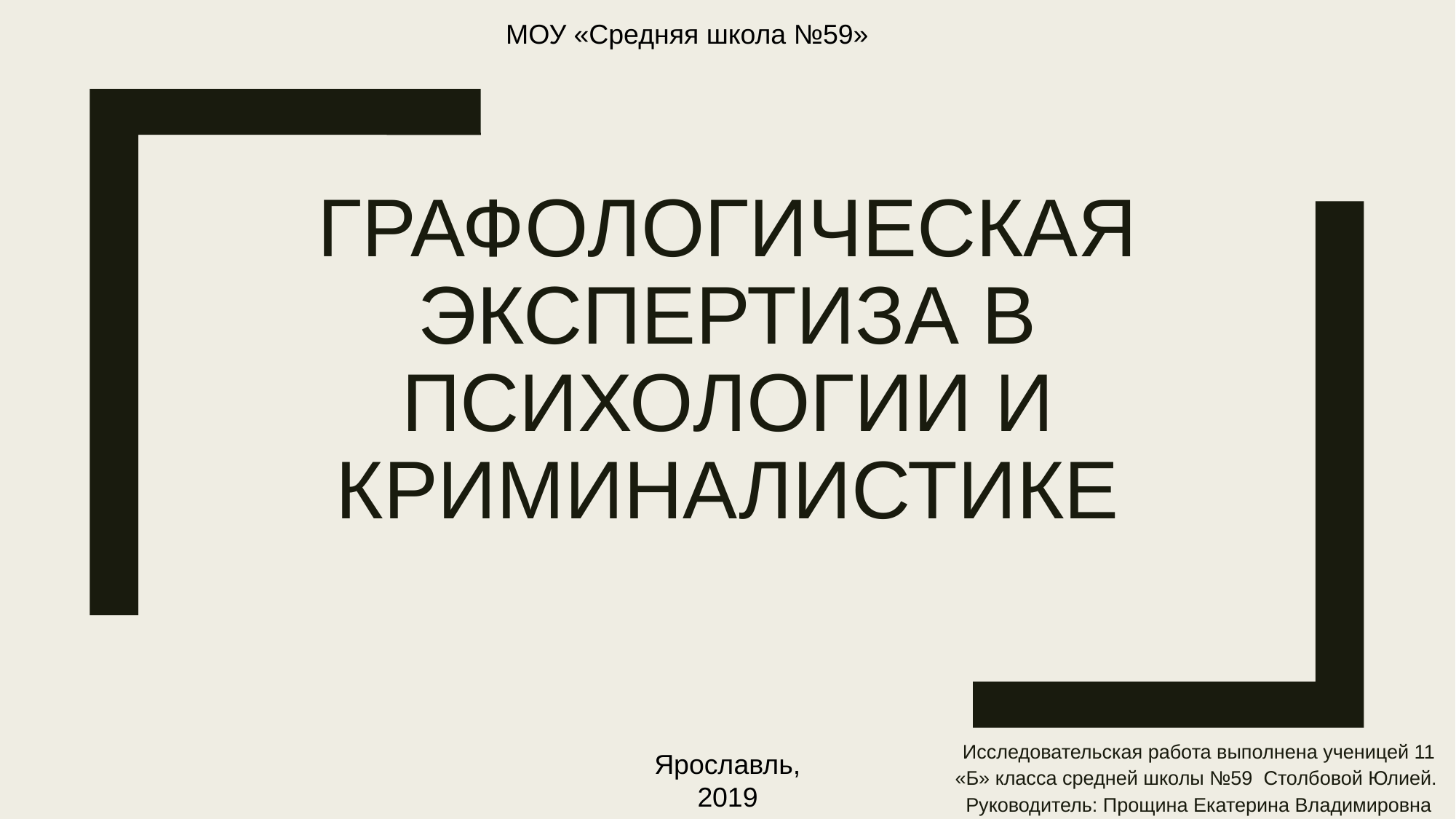

МОУ «Средняя школа №59»
# Графологическая экспертиза в психологии и криминалистике
Исследовательская работа выполнена ученицей 11 «Б» класса средней школы №59  Столбовой Юлией.
Руководитель: Прощина Екатерина Владимировна

Ярославль,
2019